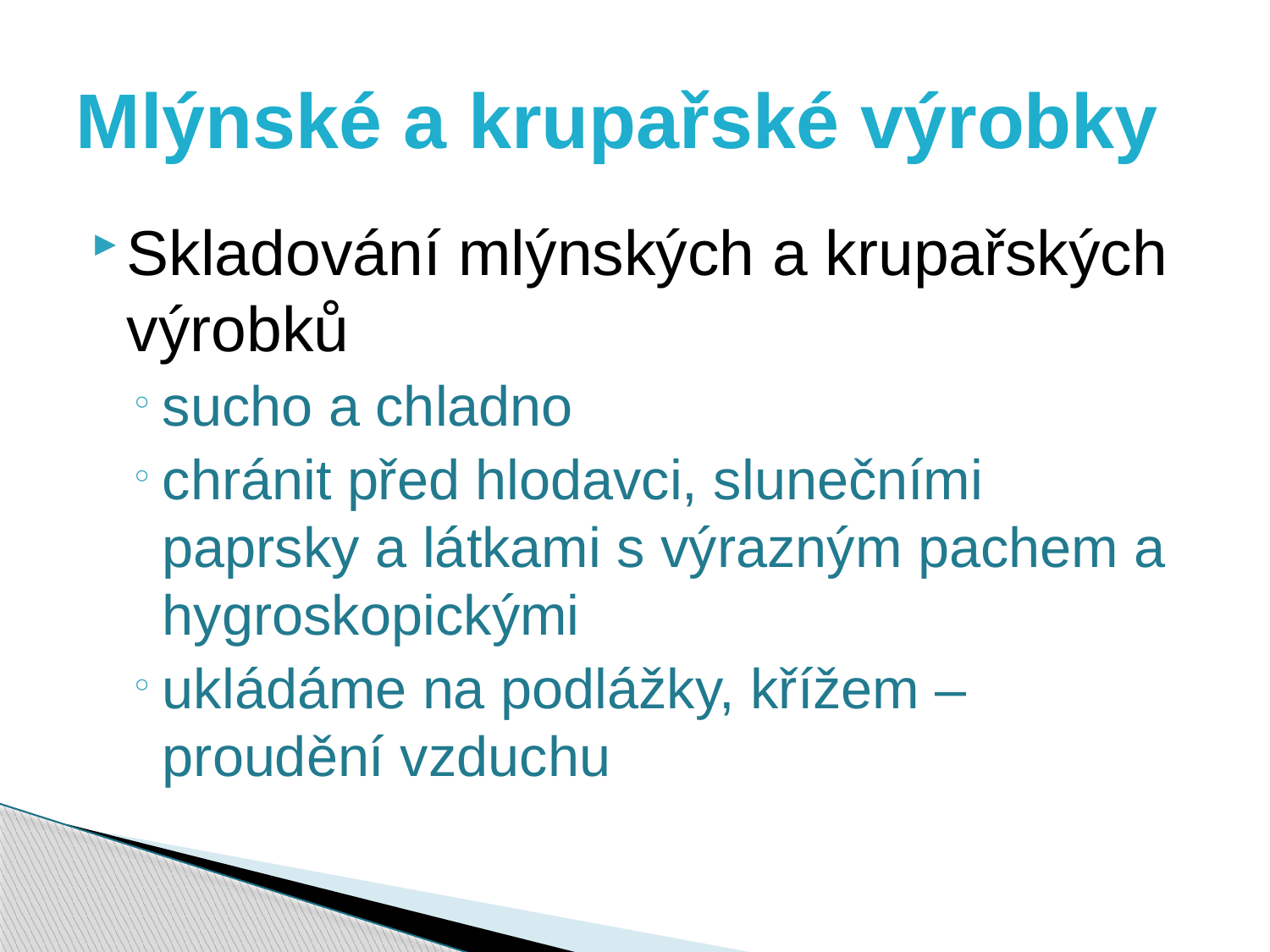

# Mlýnské a krupařské výrobky
Skladování mlýnských a krupařských výrobků
sucho a chladno
chránit před hlodavci, slunečními paprsky a látkami s výrazným pachem a hygroskopickými
ukládáme na podlážky, křížem – proudění vzduchu